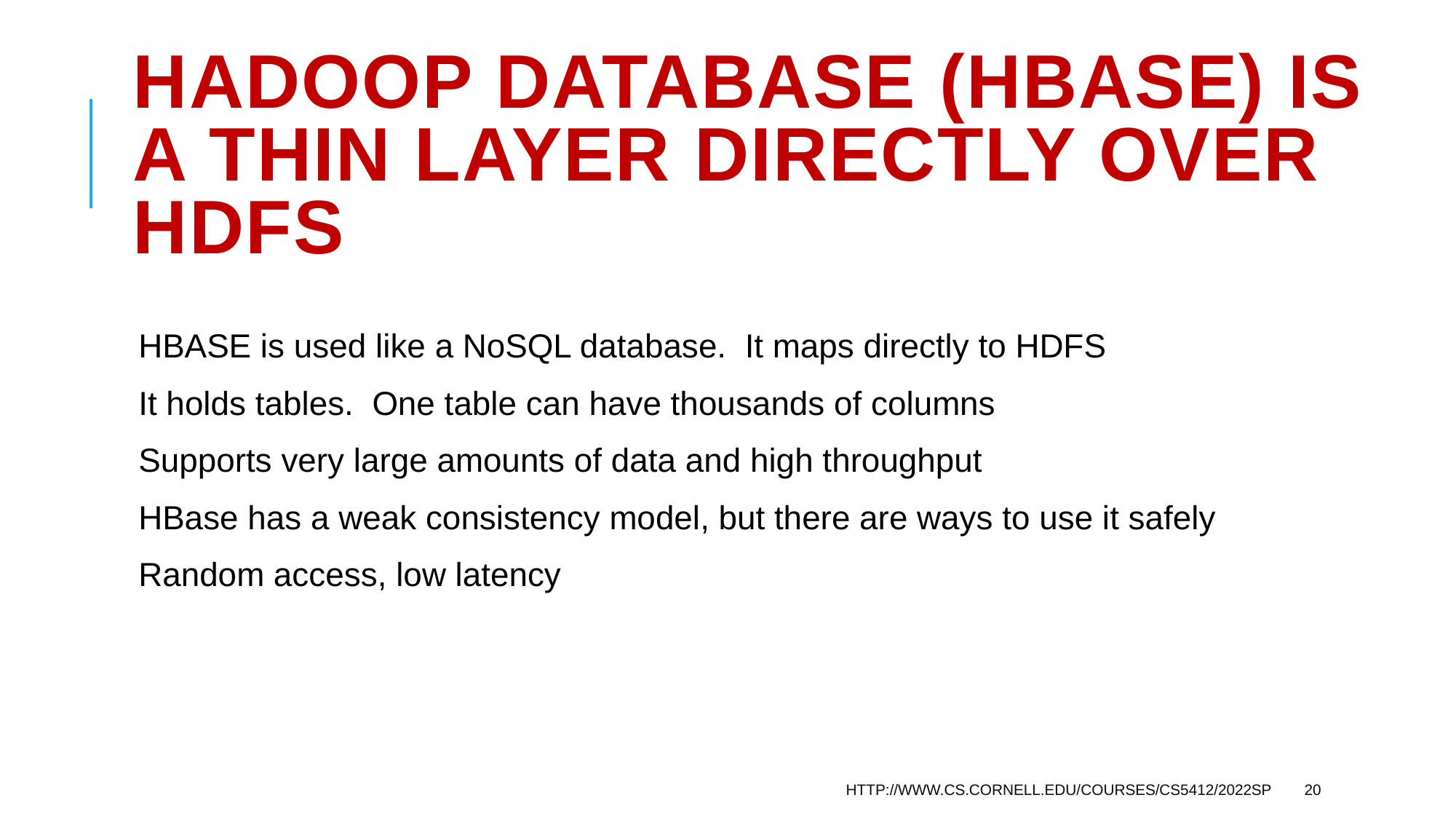

# Hadoop Database (HBase) is a thin layer directly over HDFS
HBASE is used like a NoSQL database.  It maps directly to HDFS
It holds tables.  One table can have thousands of columns
Supports very large amounts of data and high throughput
HBase has a weak consistency model, but there are ways to use it safely
Random access, low latency
HTTP://WWW.CS.CORNELL.EDU/COURSES/CS5412/2022SP
20